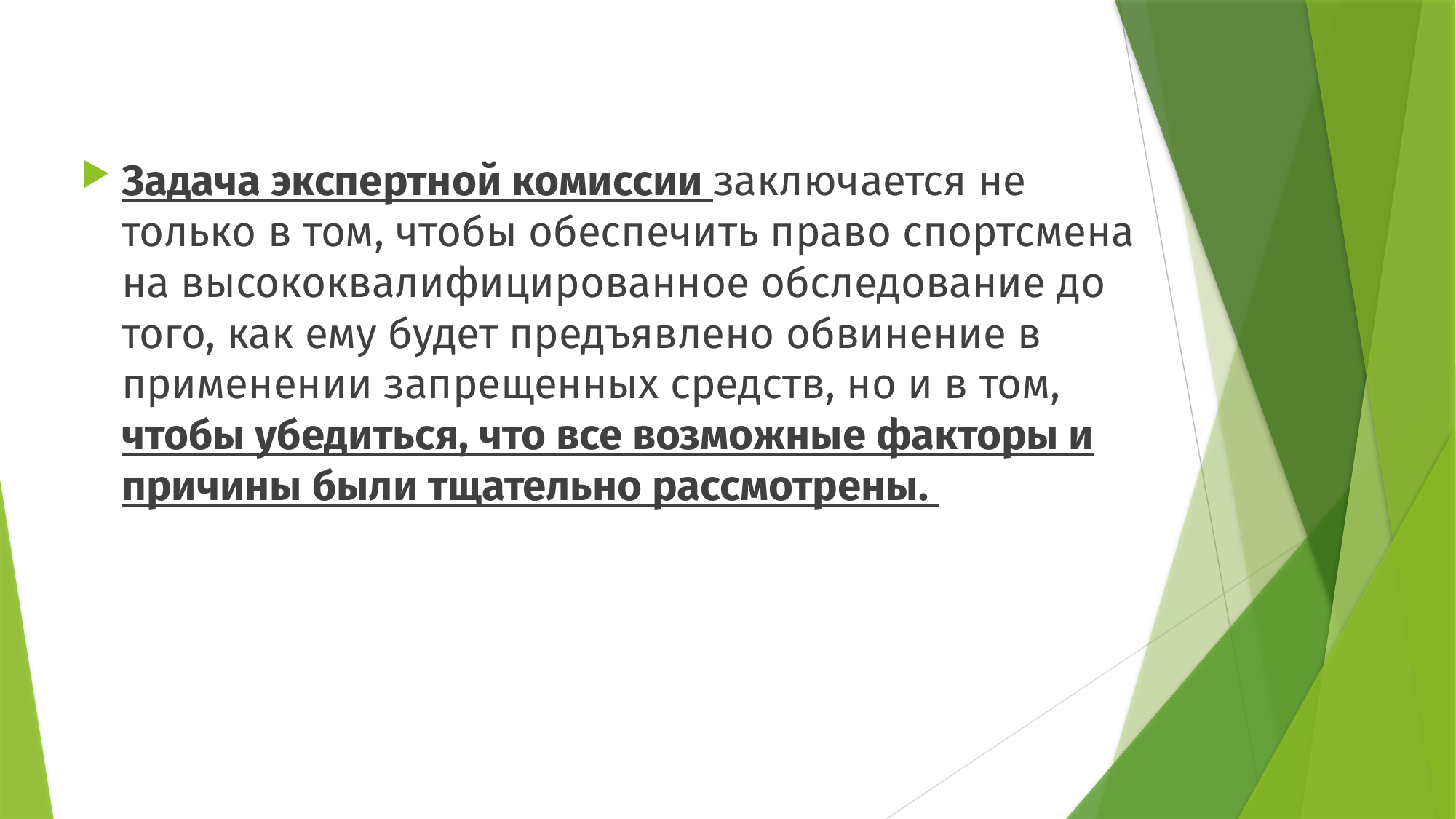

Задача экспертной комиссии заключается не только в том, чтобы обеспечить право спортсмена на высококвалифицированное обследование до того, как ему будет предъявлено обвинение в применении запрещенных средств, но и в том, чтобы убедиться, что все возможные факторы и причины были тщательно рассмотрены.